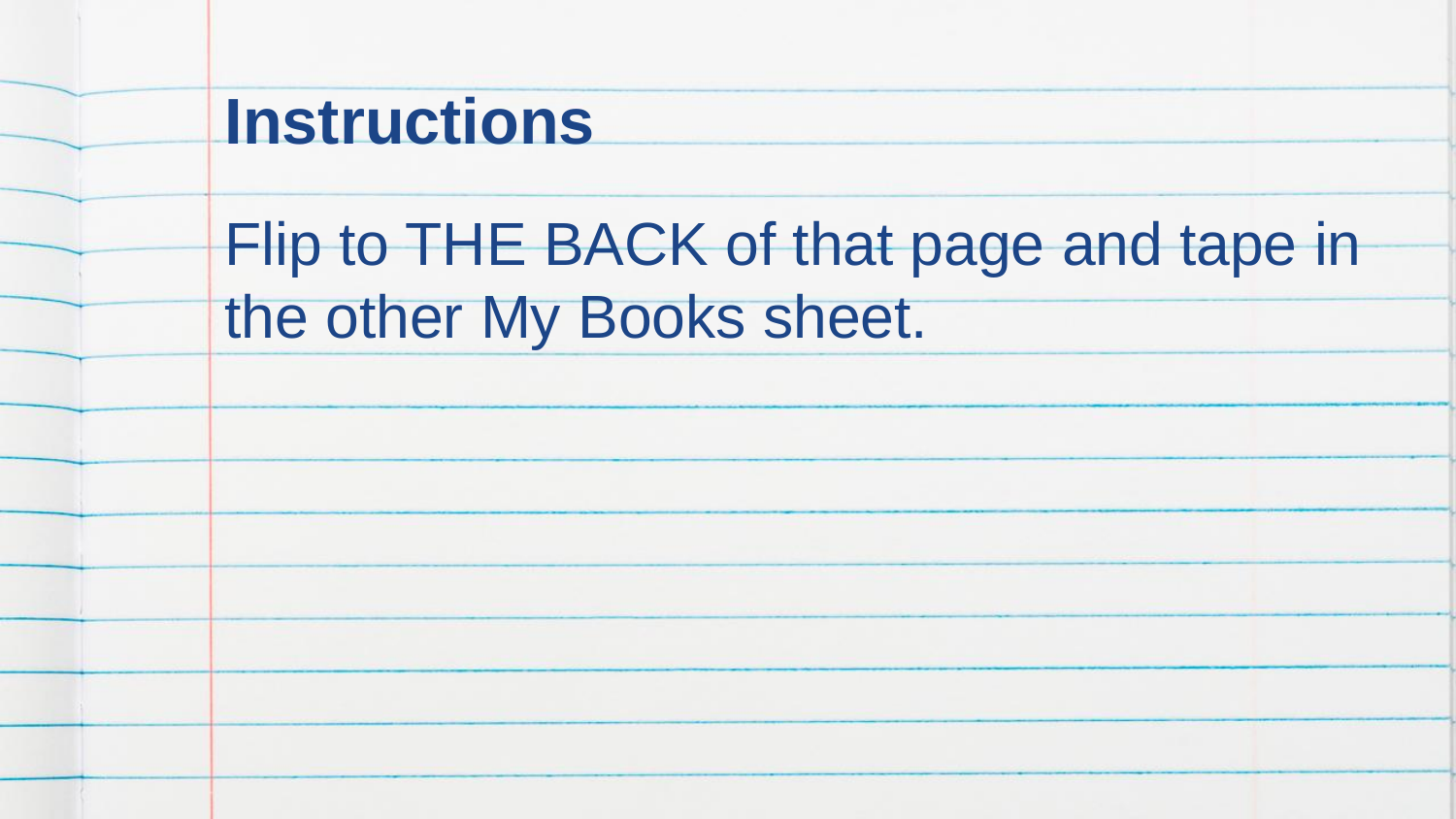

# Instructions
Flip to THE BACK of that page and tape in the other My Books sheet.